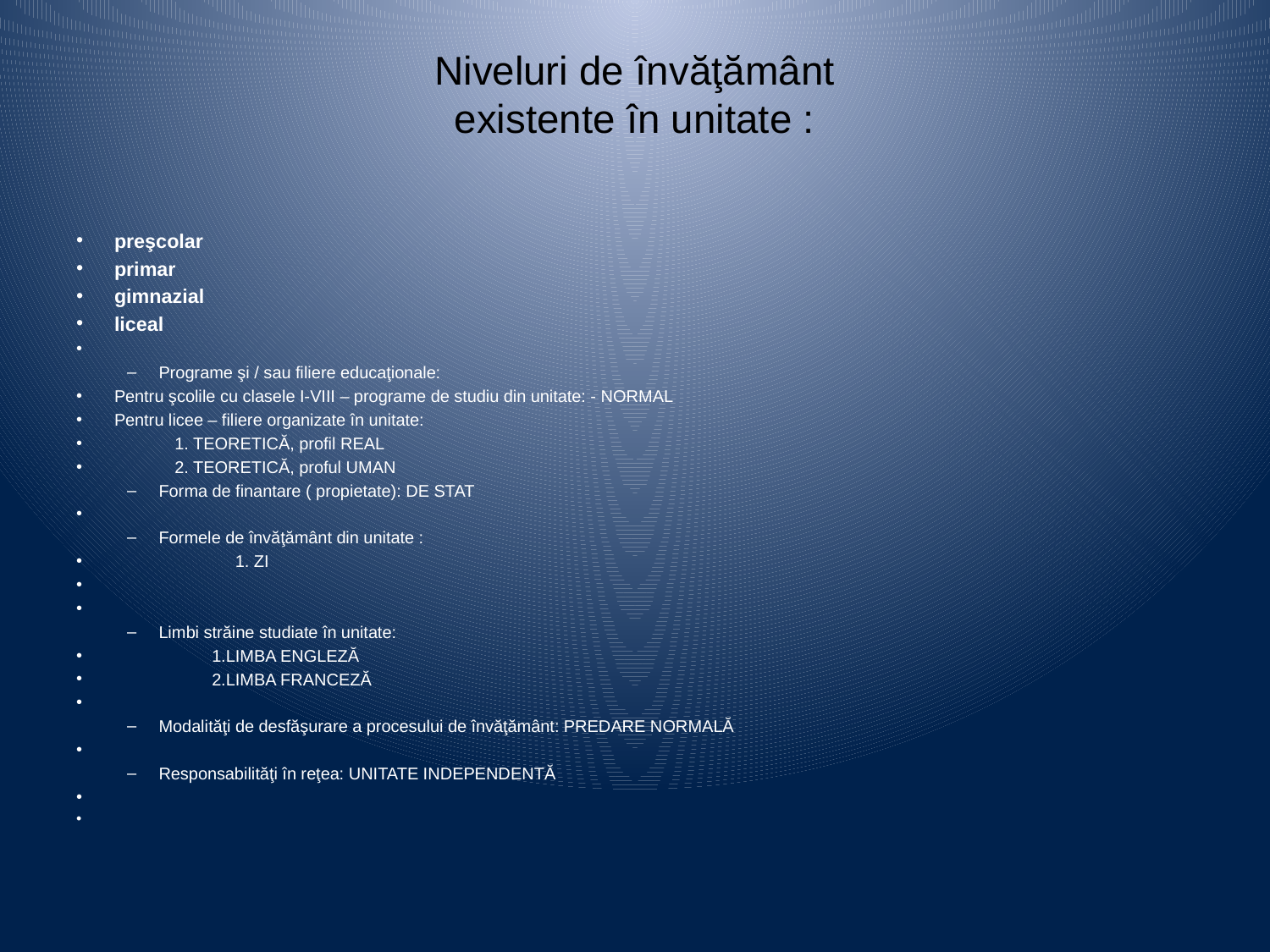

# Niveluri de învăţământ existente în unitate :
preşcolar
primar
gimnazial
liceal

Programe şi / sau filiere educaţionale:
Pentru şcolile cu clasele I-VIII – programe de studiu din unitate: - NORMAL
Pentru licee – filiere organizate în unitate:
             1. TEORETICĂ, profil REAL
             2. TEORETICĂ, proful UMAN
Forma de finantare ( propietate): DE STAT

Formele de învăţământ din unitate :
                          1. ZI

Limbi străine studiate în unitate:
                     1.LIMBA ENGLEZĂ
                     2.LIMBA FRANCEZĂ

Modalităţi de desfăşurare a procesului de învăţământ: PREDARE NORMALĂ

Responsabilităţi în reţea: UNITATE INDEPENDENTĂ